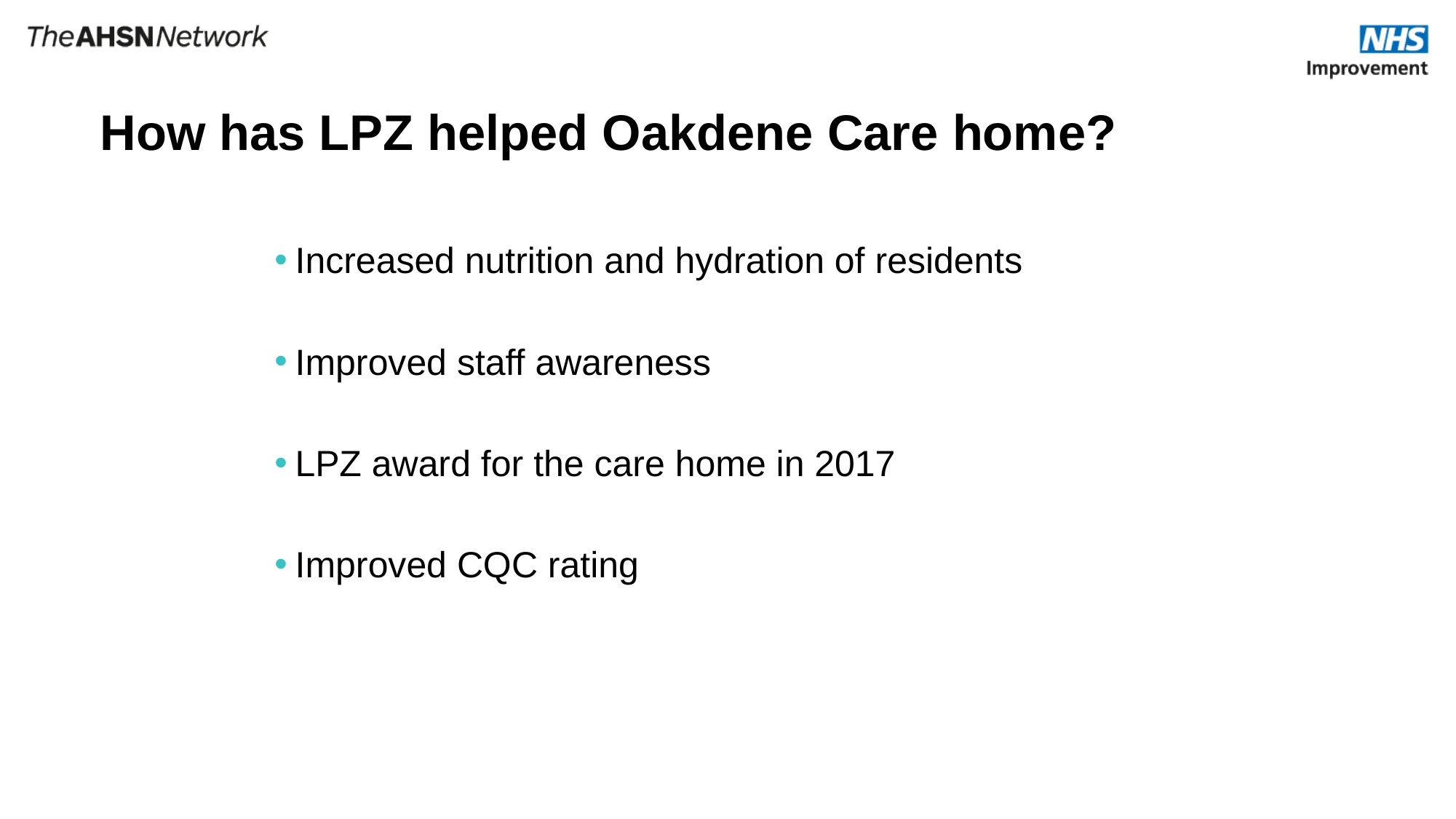

# How has LPZ helped Oakdene Care home?
Increased nutrition and hydration of residents

Improved staff awareness

LPZ award for the care home in 2017

Improved CQC rating